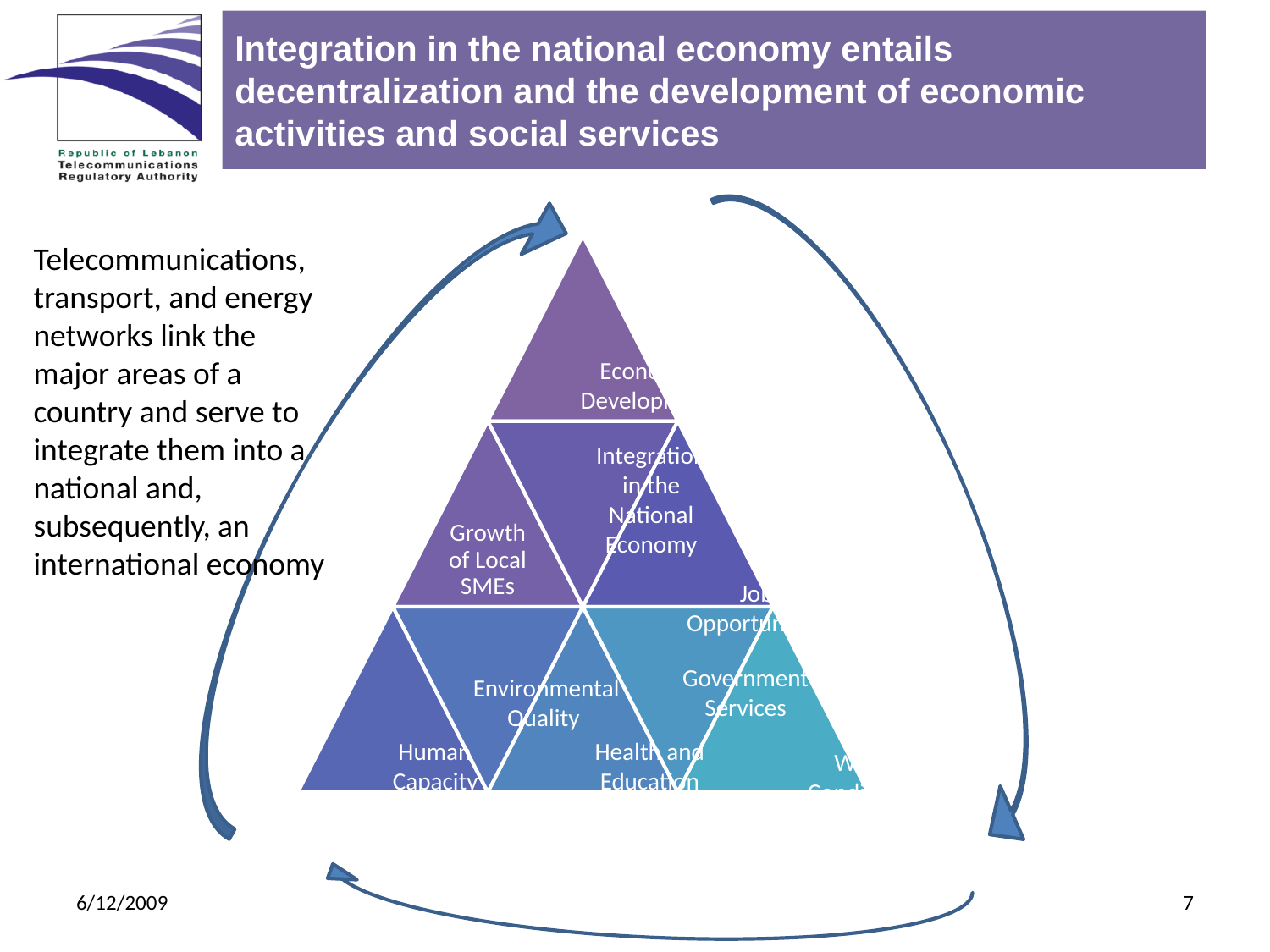

# Integration in the national economy entails decentralization and the development of economic activities and social services

Growth of Local SMEs

Economic Development
Integration in the National Economy
Job Opportunities
Government Services
Environmental Quality
 Human Capacity &Potential
Health and Education
Services
Work Conditions
Telecommunications, transport, and energy networks link the major areas of a country and serve to integrate them into a national and, subsequently, an international economy

6/12/2009
7